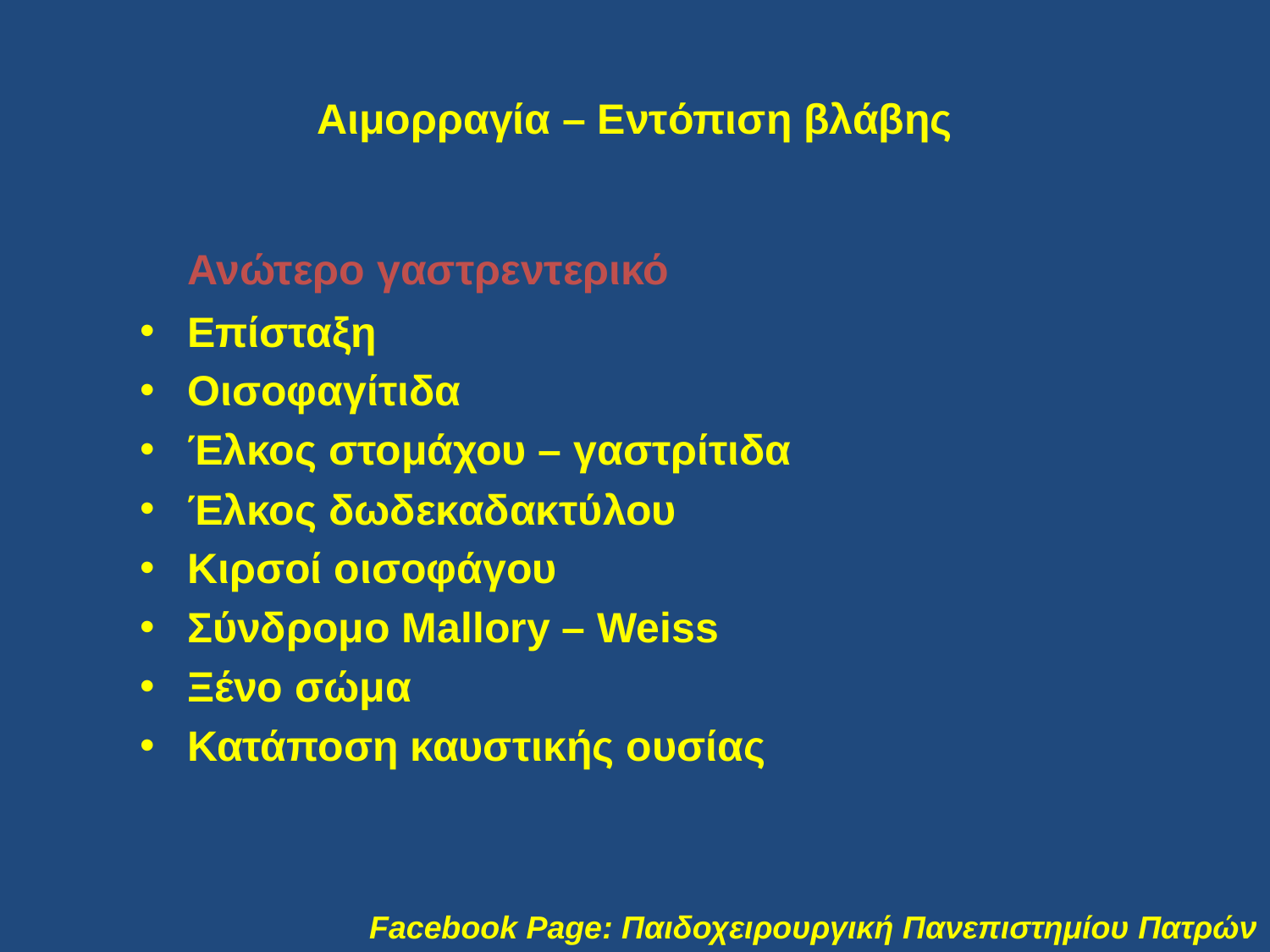

# Αιμορραγία – Εντόπιση βλάβης
	Ανώτερο γαστρεντερικό
Επίσταξη
Οισοφαγίτιδα
Έλκος στομάχου – γαστρίτιδα
Έλκος δωδεκαδακτύλου
Κιρσοί οισοφάγου
Σύνδρομο Mallory – Weiss
Ξένο σώμα
Κατάποση καυστικής ουσίας
Facebook Page: Παιδοχειρουργική Πανεπιστημίου Πατρών